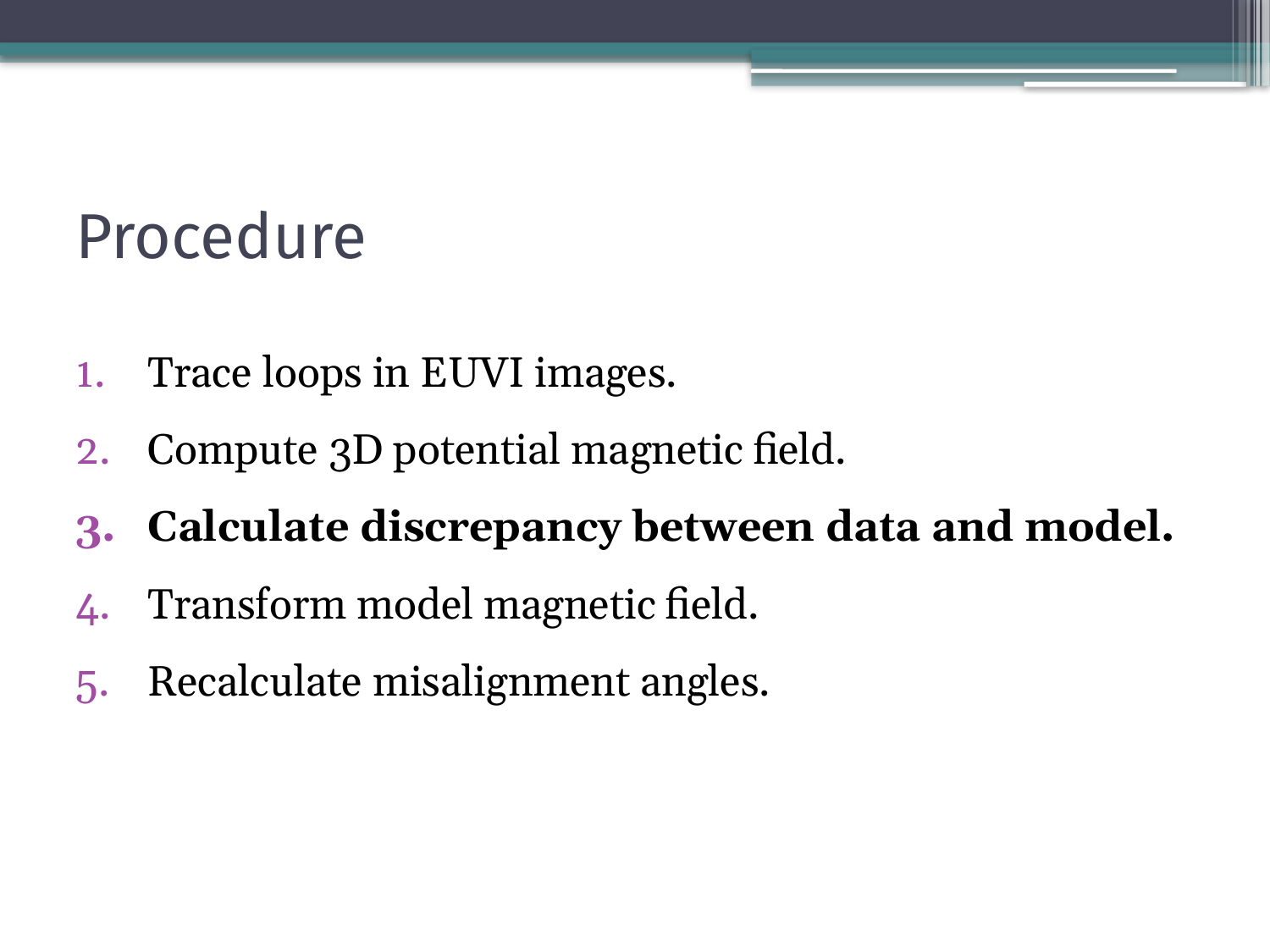

# Procedure
Trace loops in EUVI images.
Compute 3D potential magnetic field.
Calculate discrepancy between data and model.
Transform model magnetic field.
Recalculate misalignment angles.